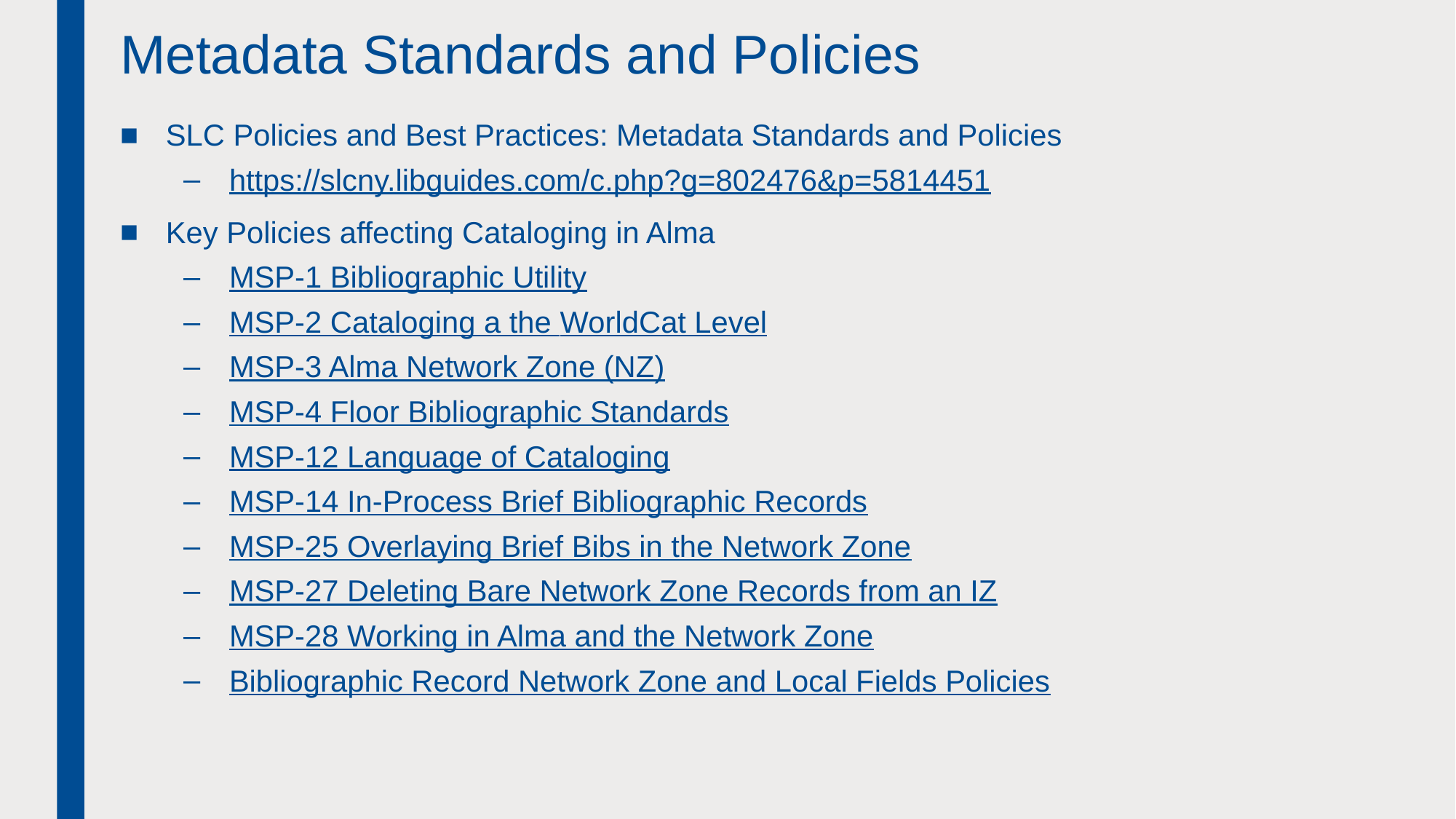

# Metadata Standards and Policies
SLC Policies and Best Practices: Metadata Standards and Policies
https://slcny.libguides.com/c.php?g=802476&p=5814451
Key Policies affecting Cataloging in Alma
MSP-1 Bibliographic Utility
MSP-2 Cataloging a the WorldCat Level
MSP-3 Alma Network Zone (NZ)
MSP-4 Floor Bibliographic Standards
MSP-12 Language of Cataloging
MSP-14 In-Process Brief Bibliographic Records
MSP-25 Overlaying Brief Bibs in the Network Zone
MSP-27 Deleting Bare Network Zone Records from an IZ
MSP-28 Working in Alma and the Network Zone
Bibliographic Record Network Zone and Local Fields Policies